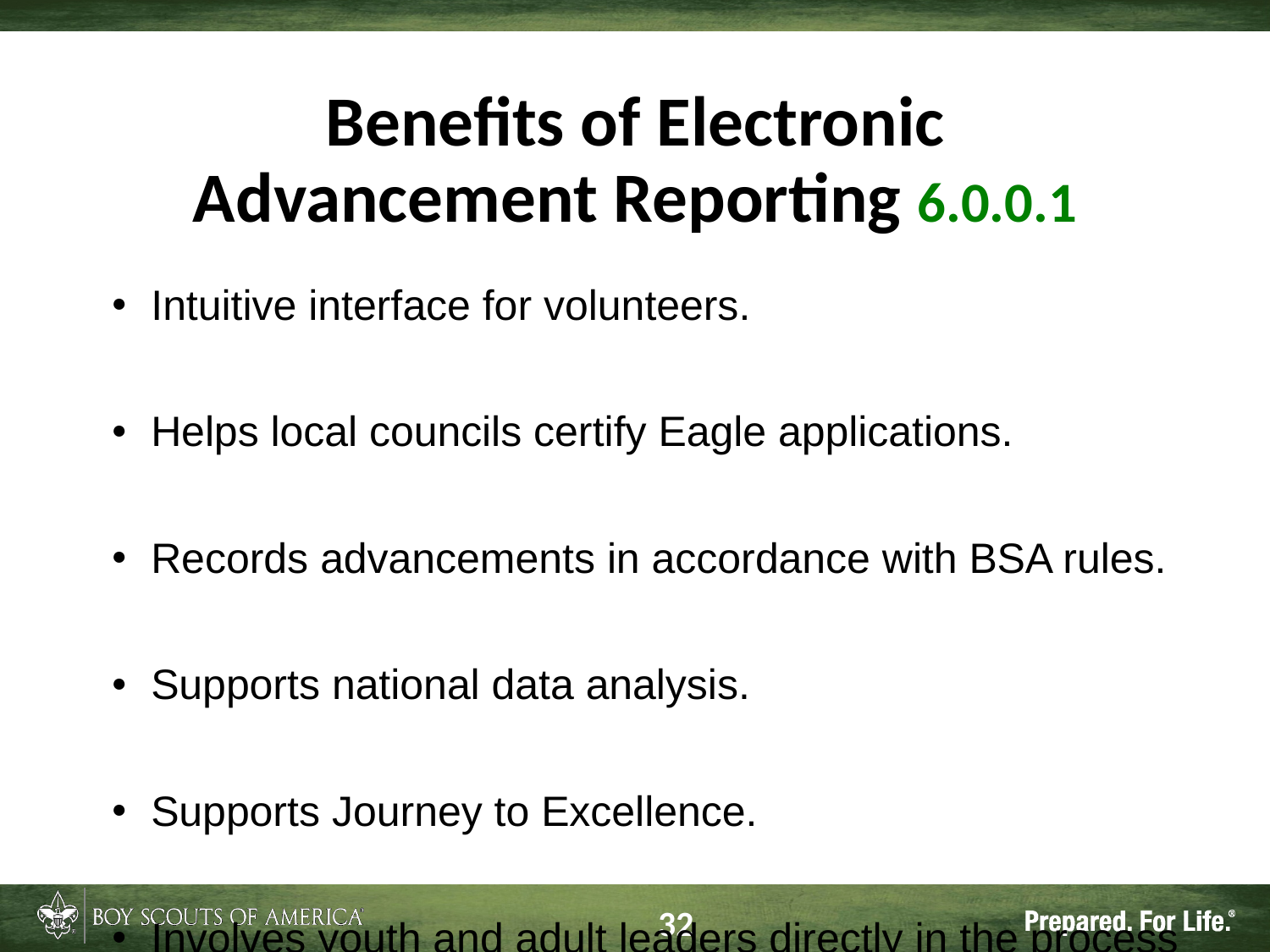

# Benefits of Electronic Advancement Reporting 6.0.0.1
Intuitive interface for volunteers.

Helps local councils certify Eagle applications.

Records advancements in accordance with BSA rules.

Supports national data analysis.

Supports Journey to Excellence.

Involves youth and adult leaders directly in the process